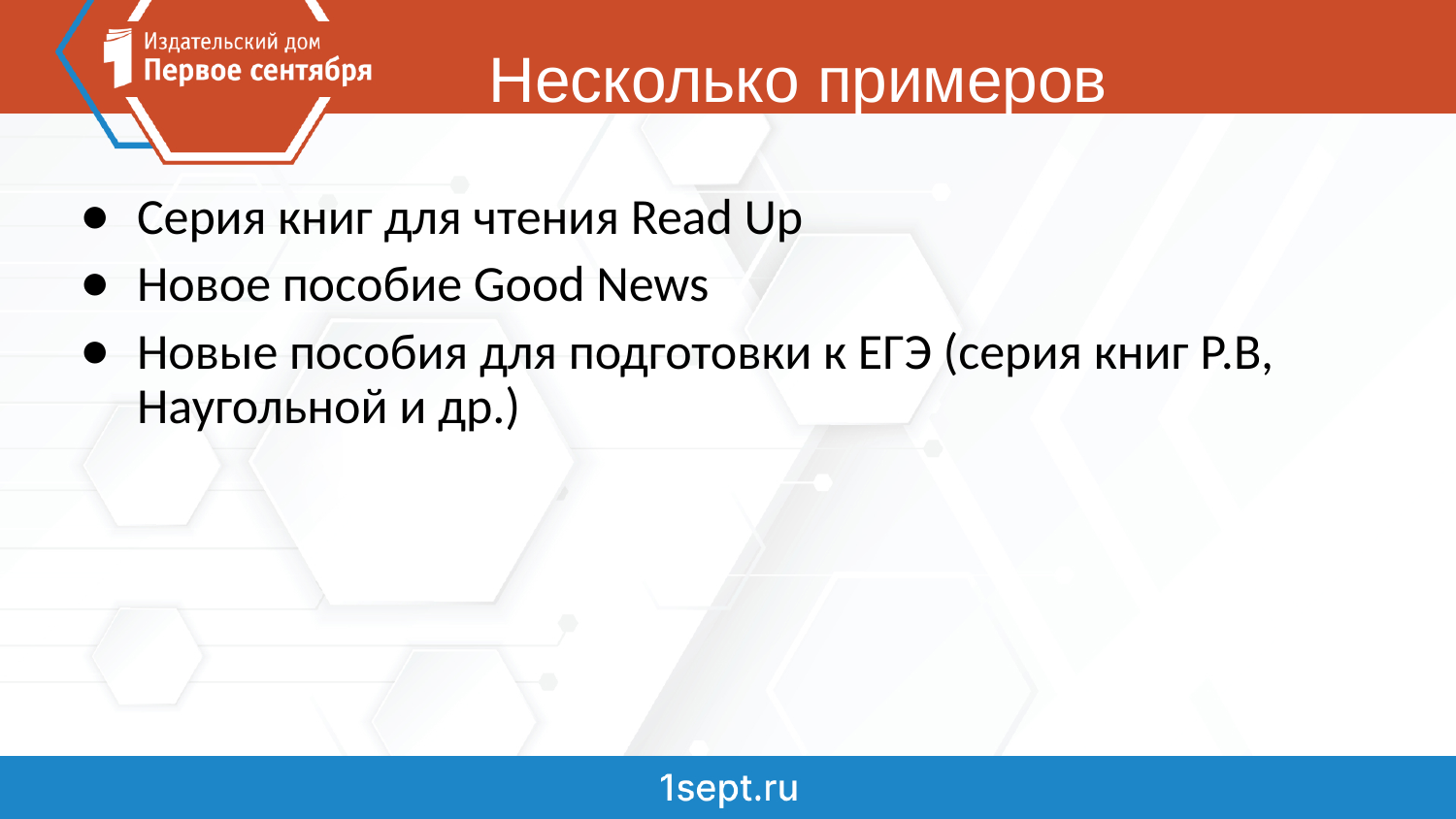

# Несколько примеров
Серия книг для чтения Read Up
Новое пособие Good News
Новые пособия для подготовки к ЕГЭ (серия книг Р.В, Наугольной и др.)